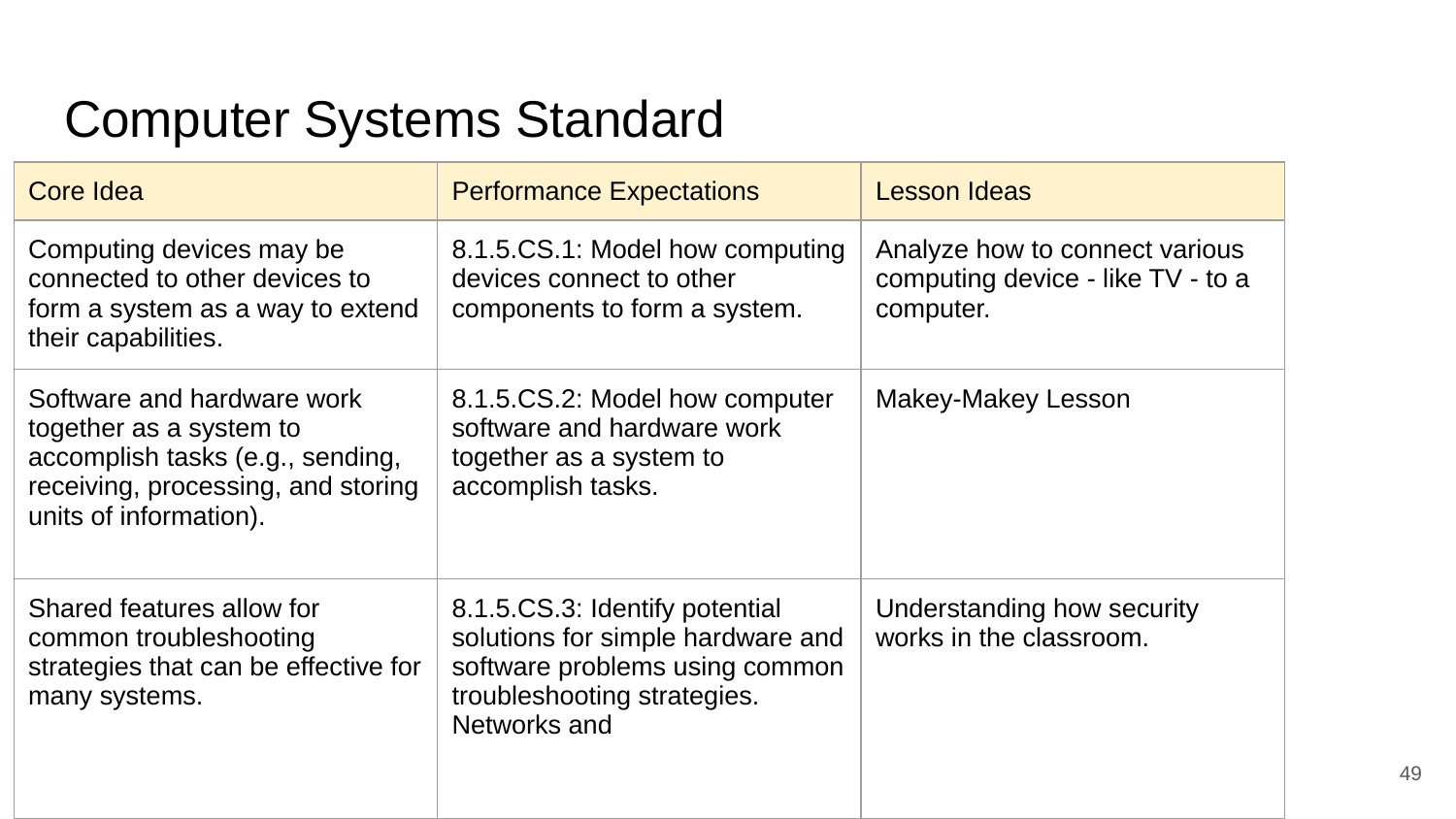

# Computer Systems Standard
| Core Idea | Performance Expectations | Lesson Ideas |
| --- | --- | --- |
| Computing devices may be connected to other devices to form a system as a way to extend their capabilities. | 8.1.5.CS.1: Model how computing devices connect to other components to form a system. | Analyze how to connect various computing device - like TV - to a computer. |
| Software and hardware work together as a system to accomplish tasks (e.g., sending, receiving, processing, and storing units of information). | 8.1.5.CS.2: Model how computer software and hardware work together as a system to accomplish tasks. | Makey-Makey Lesson |
| Shared features allow for common troubleshooting strategies that can be effective for many systems. | 8.1.5.CS.3: Identify potential solutions for simple hardware and software problems using common troubleshooting strategies. Networks and | Understanding how security works in the classroom. |
49